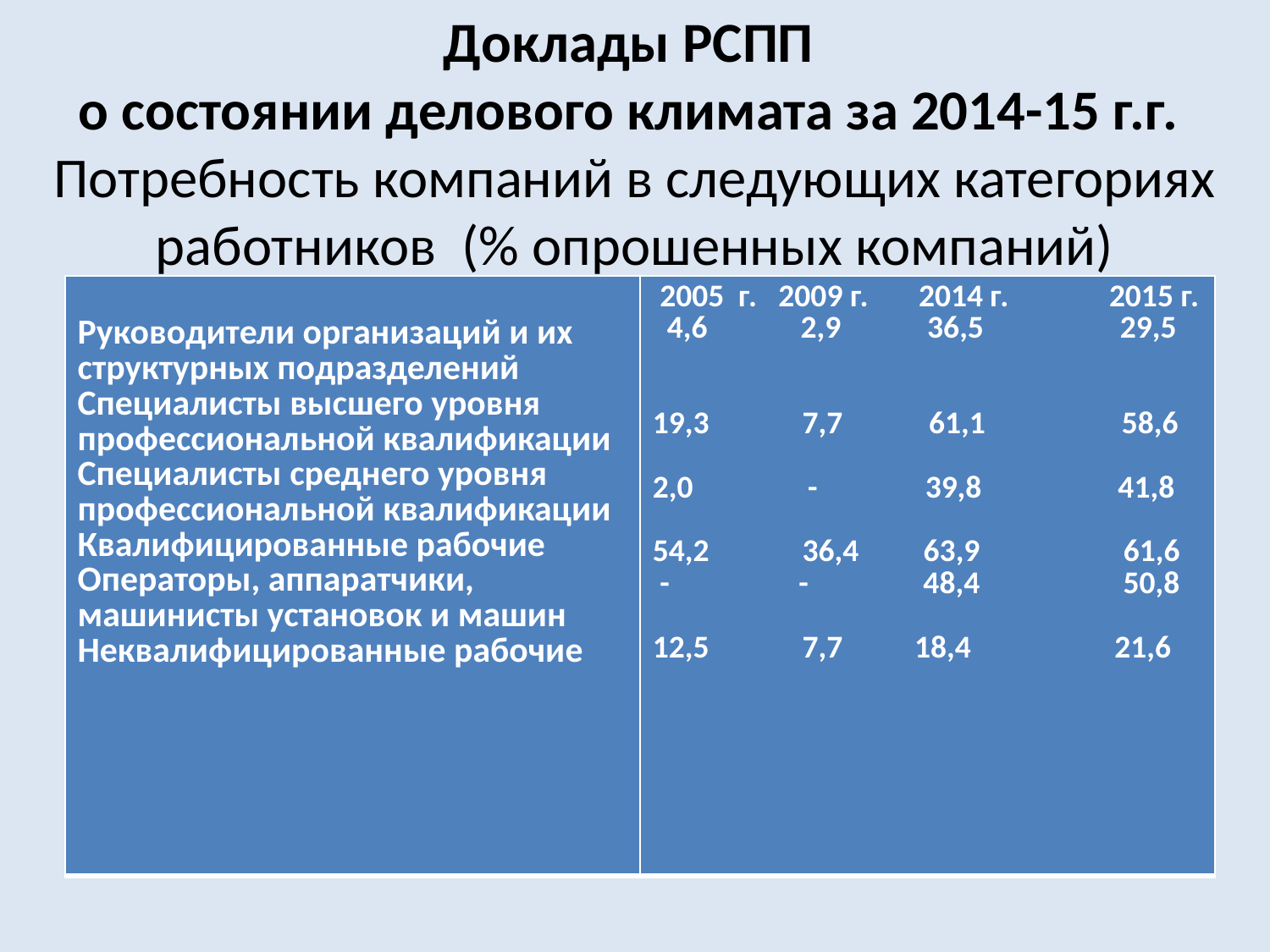

# Доклады РСПП о состоянии делового климата за 2014-15 г.г. Потребность компаний в следующих категориях работников  (% опрошенных компаний)
| Руководители организаций и их структурных подразделений Специалисты высшего уровня профессиональной квалификации Специалисты среднего уровня профессиональной квалификации Квалифицированные рабочие Операторы, аппаратчики, машинисты установок и машин Неквалифицированные рабочие | 2005 г. 2009 г. 2014 г. 2015 г. 4,6 2,9 36,5 29,5 19,3 7,7 61,1 58,6 2,0 - 39,8 41,8 54,2 36,4 63,9 61,6 - - 48,4 50,8 12,5 7,7 18,4 21,6 |
| --- | --- |